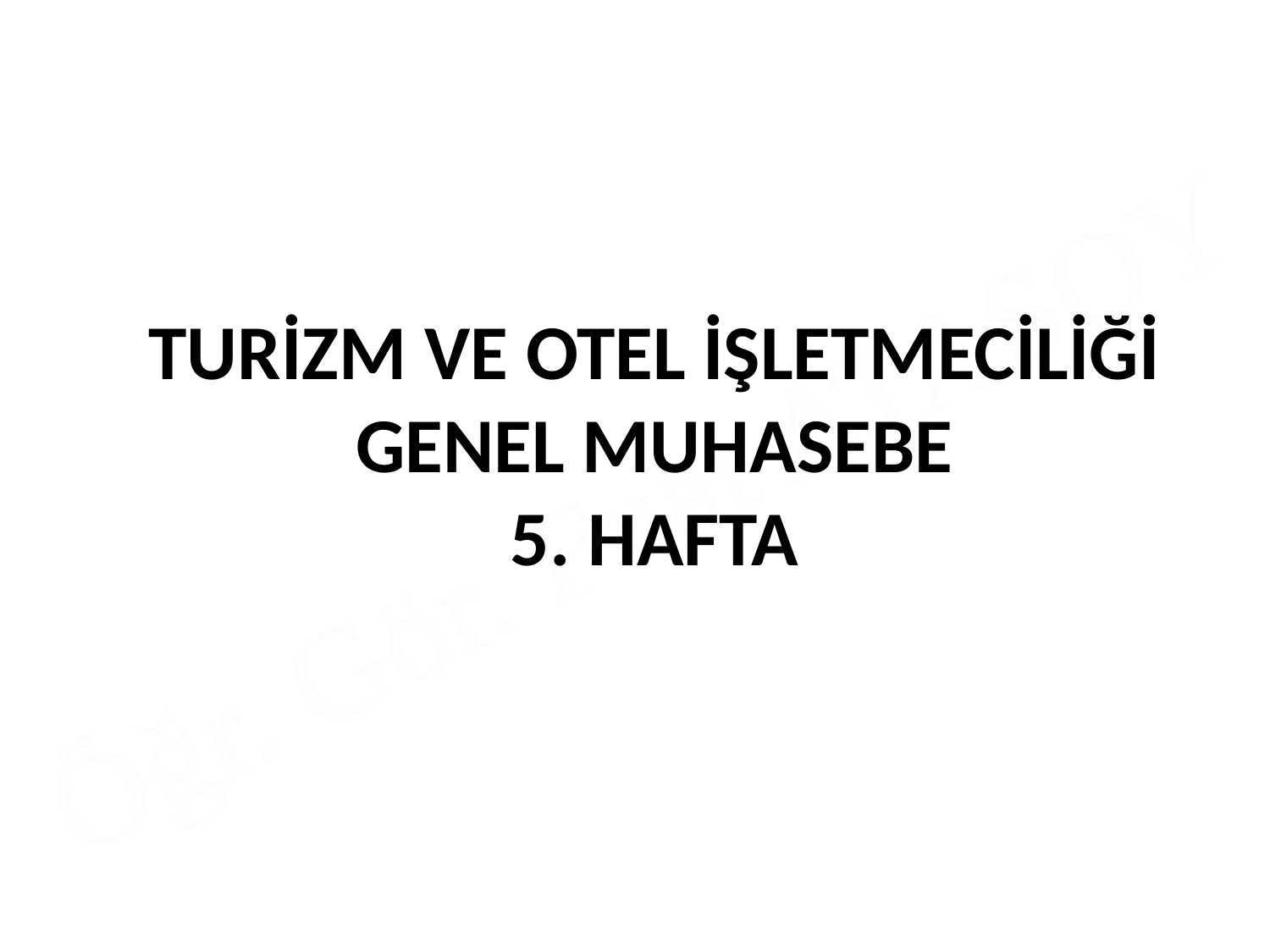

# TURİZM VE OTEL İŞLETMECİLİĞİ GENEL MUHASEBE 5. HAFTA